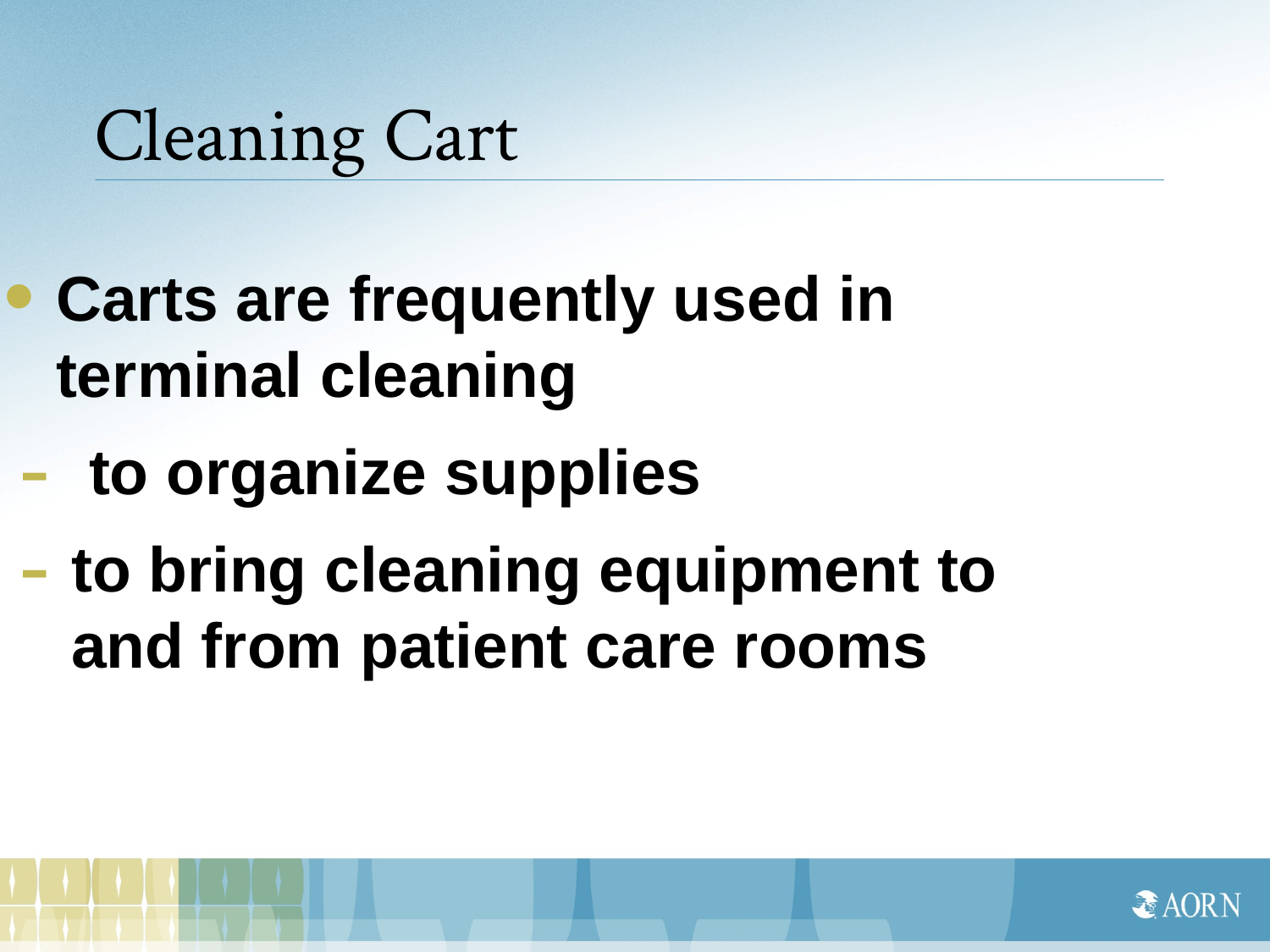

# Cleaning Cart
Carts are frequently used in terminal cleaning
 to organize supplies
to bring cleaning equipment to and from patient care rooms